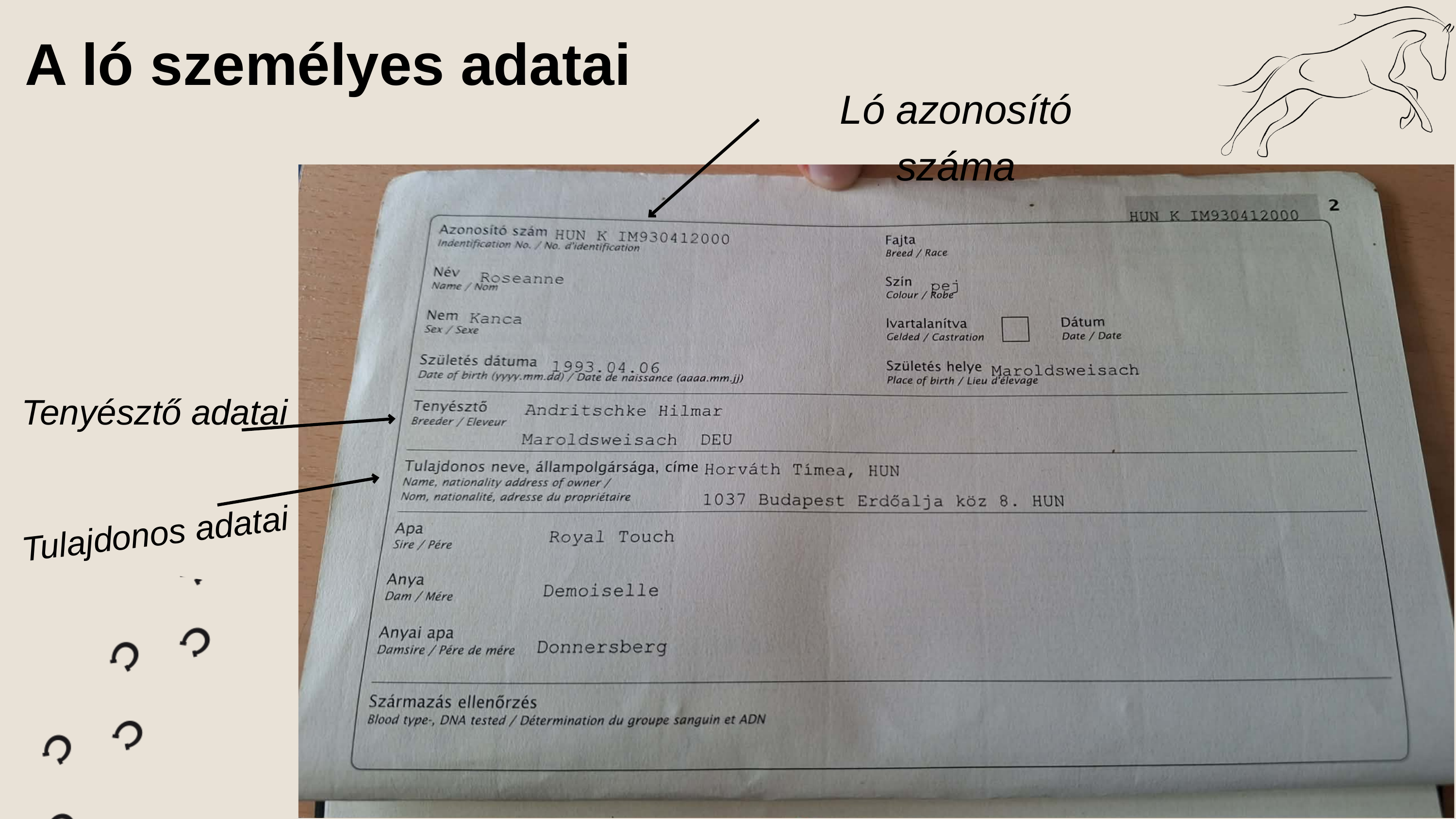

A ló személyes adatai
Ló azonosító száma

Tenyésztő adatai

Tulajdonos adatai